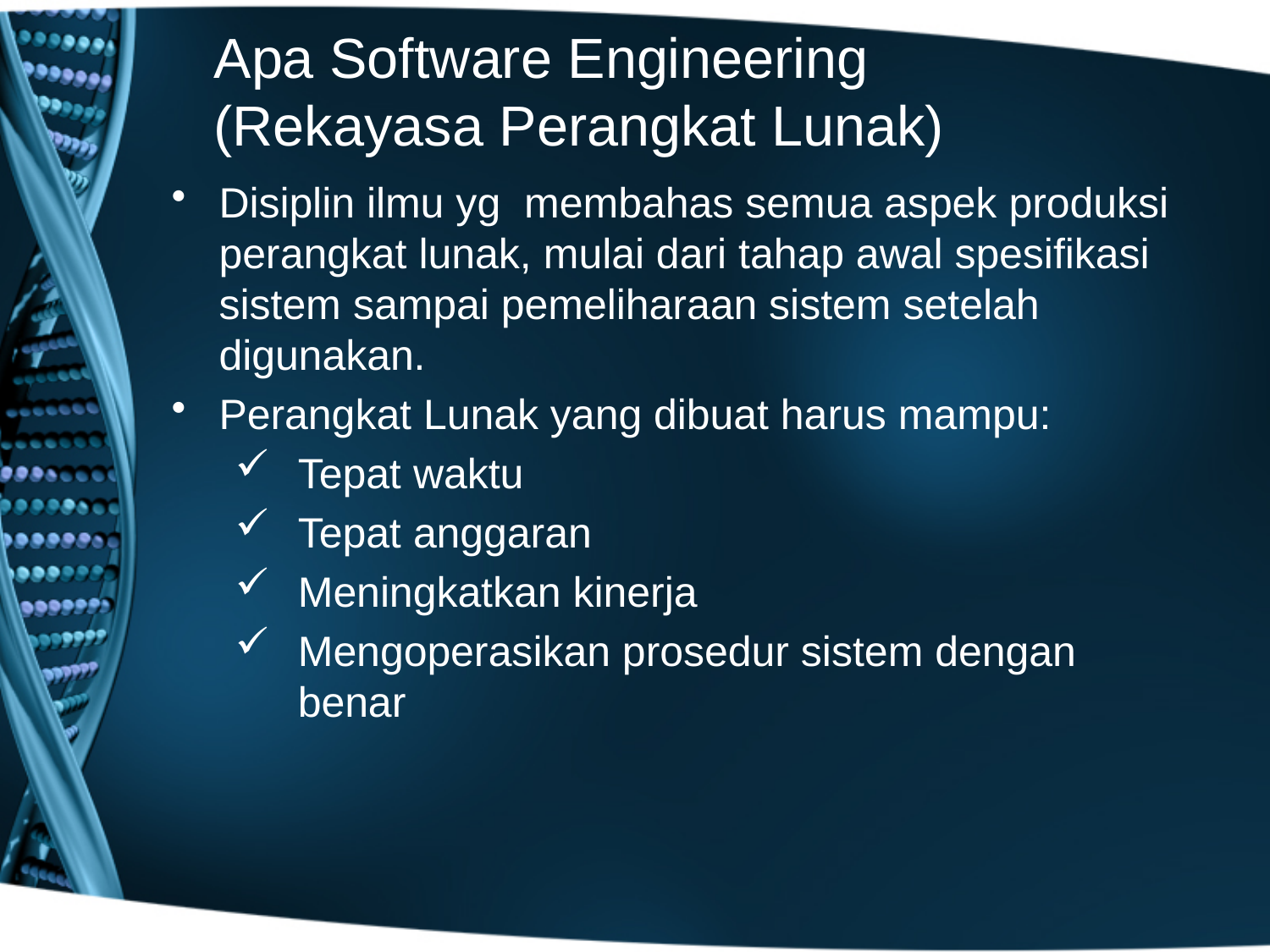

# Apa Software Engineering (Rekayasa Perangkat Lunak)
Disiplin ilmu yg  membahas semua aspek produksi perangkat lunak, mulai dari tahap awal spesifikasi sistem sampai pemeliharaan sistem setelah digunakan.
Perangkat Lunak yang dibuat harus mampu:
Tepat waktu
Tepat anggaran
Meningkatkan kinerja
Mengoperasikan prosedur sistem dengan benar